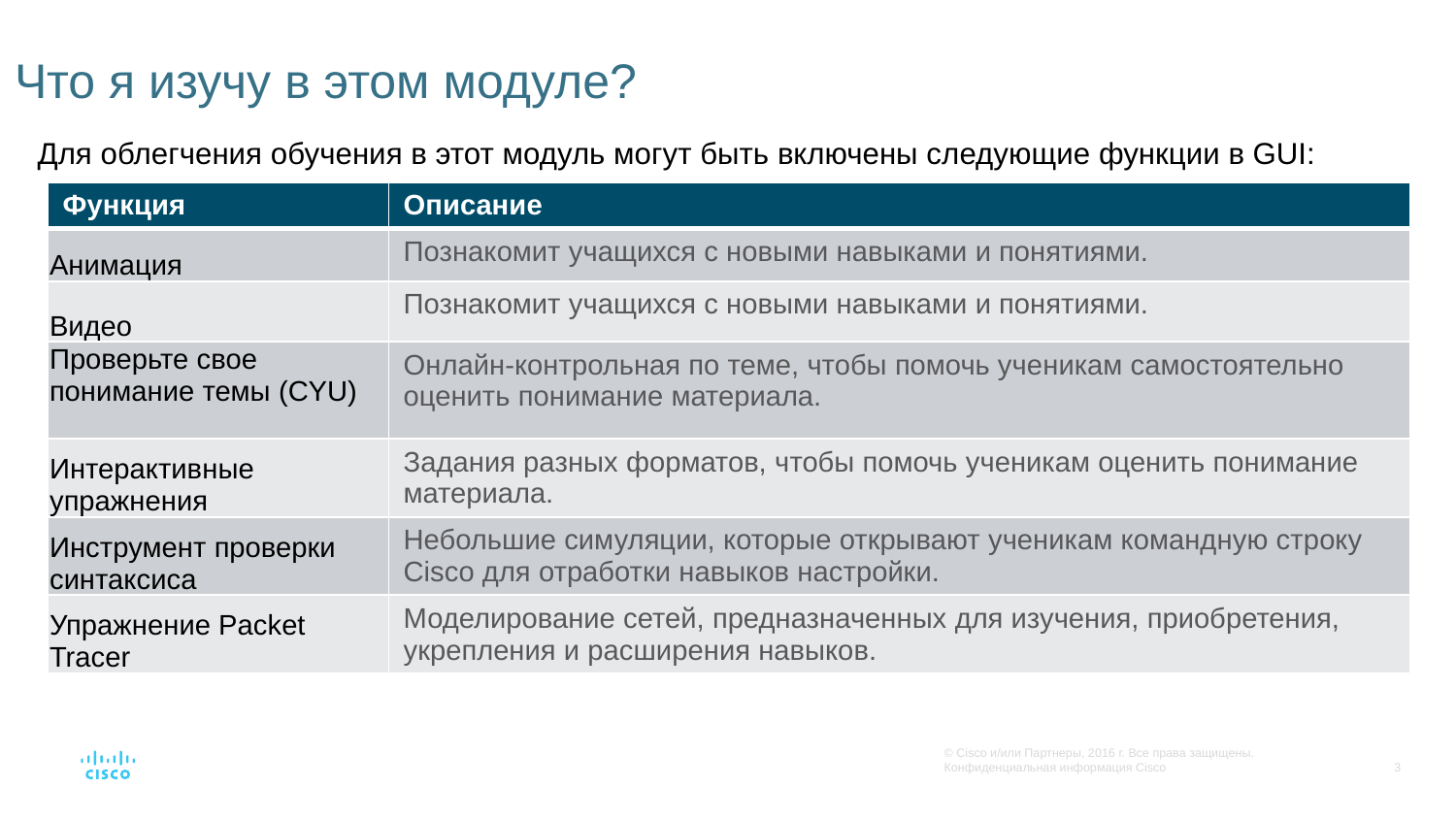

# Что я изучу в этом модуле?
Для облегчения обучения в этот модуль могут быть включены следующие функции в GUI:

| Функция | Описание |
| --- | --- |
| Анимация | Познакомит учащихся с новыми навыками и понятиями. |
| Видео | Познакомит учащихся с новыми навыками и понятиями. |
| Проверьте свое понимание темы (CYU) | Онлайн-контрольная по теме, чтобы помочь ученикам самостоятельно оценить понимание материала. |
| Интерактивные упражнения | Задания разных форматов, чтобы помочь ученикам оценить понимание материала. |
| Инструмент проверки синтаксиса | Небольшие симуляции, которые открывают ученикам командную строку Cisco для отработки навыков настройки. |
| Упражнение Packet Tracer | Моделирование сетей, предназначенных для изучения, приобретения, укрепления и расширения навыков. |